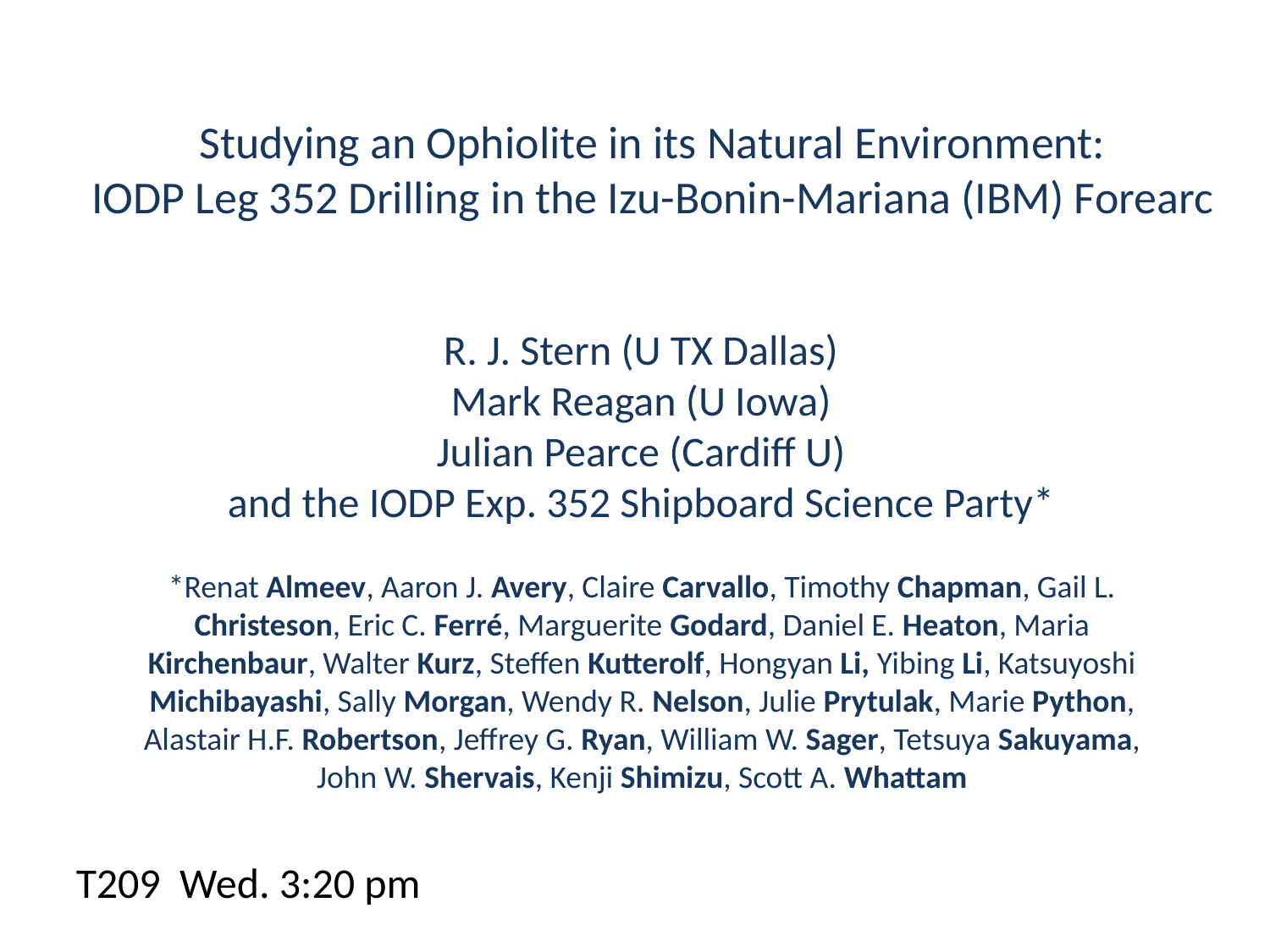

# Studying an Ophiolite in its Natural Environment: IODP Leg 352 Drilling in the Izu-Bonin-Mariana (IBM) Forearc
R. J. Stern (U TX Dallas)
Mark Reagan (U Iowa)
Julian Pearce (Cardiff U)
and the IODP Exp. 352 Shipboard Science Party*
*Renat Almeev, Aaron J. Avery, Claire Carvallo, Timothy Chapman, Gail L. Christeson, Eric C. Ferré, Marguerite Godard, Daniel E. Heaton, Maria Kirchenbaur, Walter Kurz, Steffen Kutterolf, Hongyan Li, Yibing Li, Katsuyoshi Michibayashi, Sally Morgan, Wendy R. Nelson, Julie Prytulak, Marie Python, Alastair H.F. Robertson, Jeffrey G. Ryan, William W. Sager, Tetsuya Sakuyama, John W. Shervais, Kenji Shimizu, Scott A. Whattam
T209  Wed. 3:20 pm